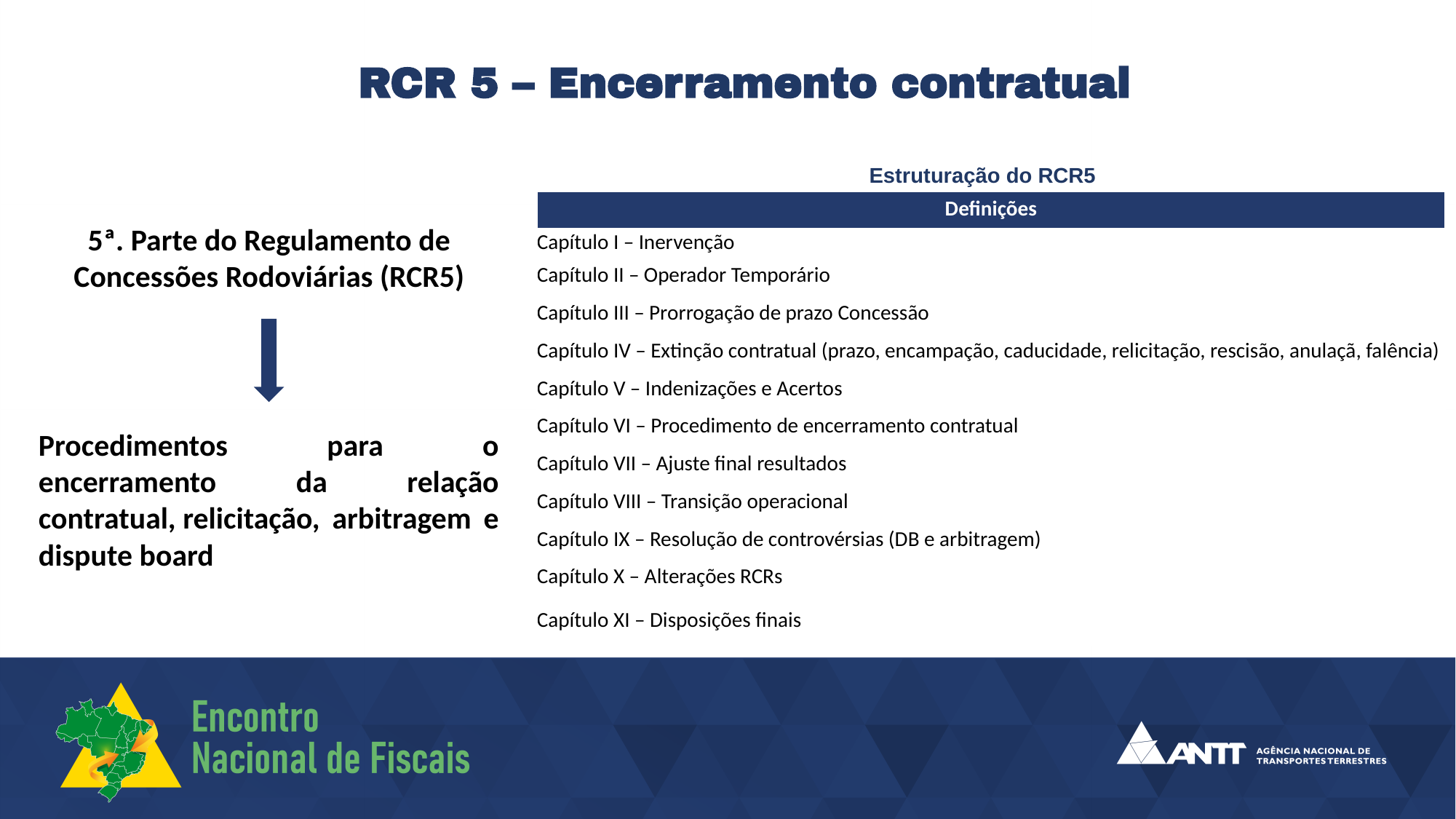

RCR 5 – Encerramento contratual
Estruturação do RCR5
| Definições |
| --- |
| Capítulo I – Inervenção |
| Capítulo II – Operador Temporário |
| Capítulo III – Prorrogação de prazo Concessão |
| Capítulo IV – Extinção contratual (prazo, encampação, caducidade, relicitação, rescisão, anulaçã, falência) |
| Capítulo V – Indenizações e Acertos |
| Capítulo VI – Procedimento de encerramento contratual |
| Capítulo VII – Ajuste final resultados |
| Capítulo VIII – Transição operacional |
| Capítulo IX – Resolução de controvérsias (DB e arbitragem) |
| Capítulo X – Alterações RCRs |
| Capítulo XI – Disposições finais |
5ª. Parte do Regulamento de Concessões Rodoviárias (RCR5)

Procedimentos para o encerramento da relação contratual, relicitação, arbitragem e dispute board